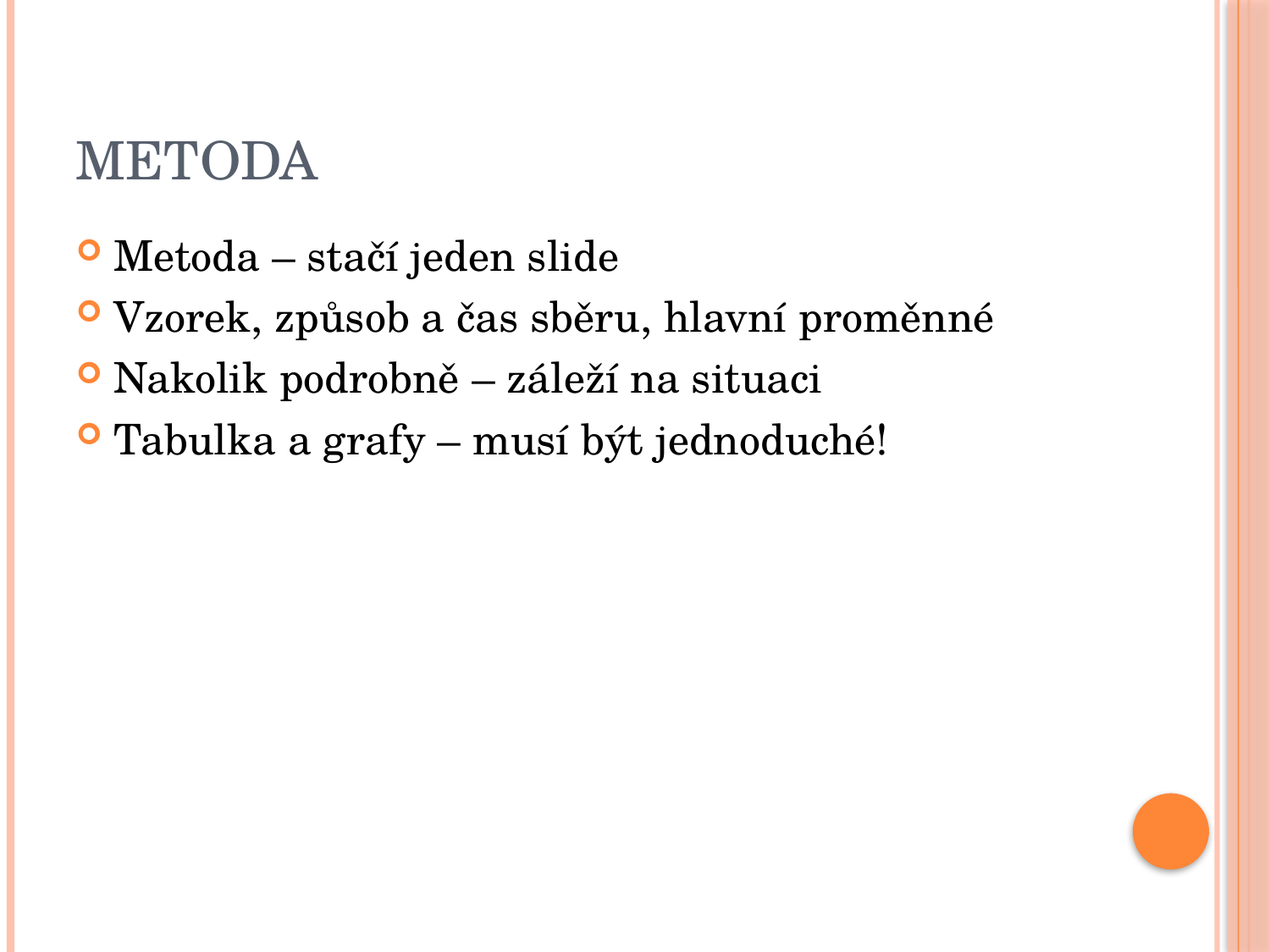

# Metoda
Metoda – stačí jeden slide
Vzorek, způsob a čas sběru, hlavní proměnné
Nakolik podrobně – záleží na situaci
Tabulka a grafy – musí být jednoduché!